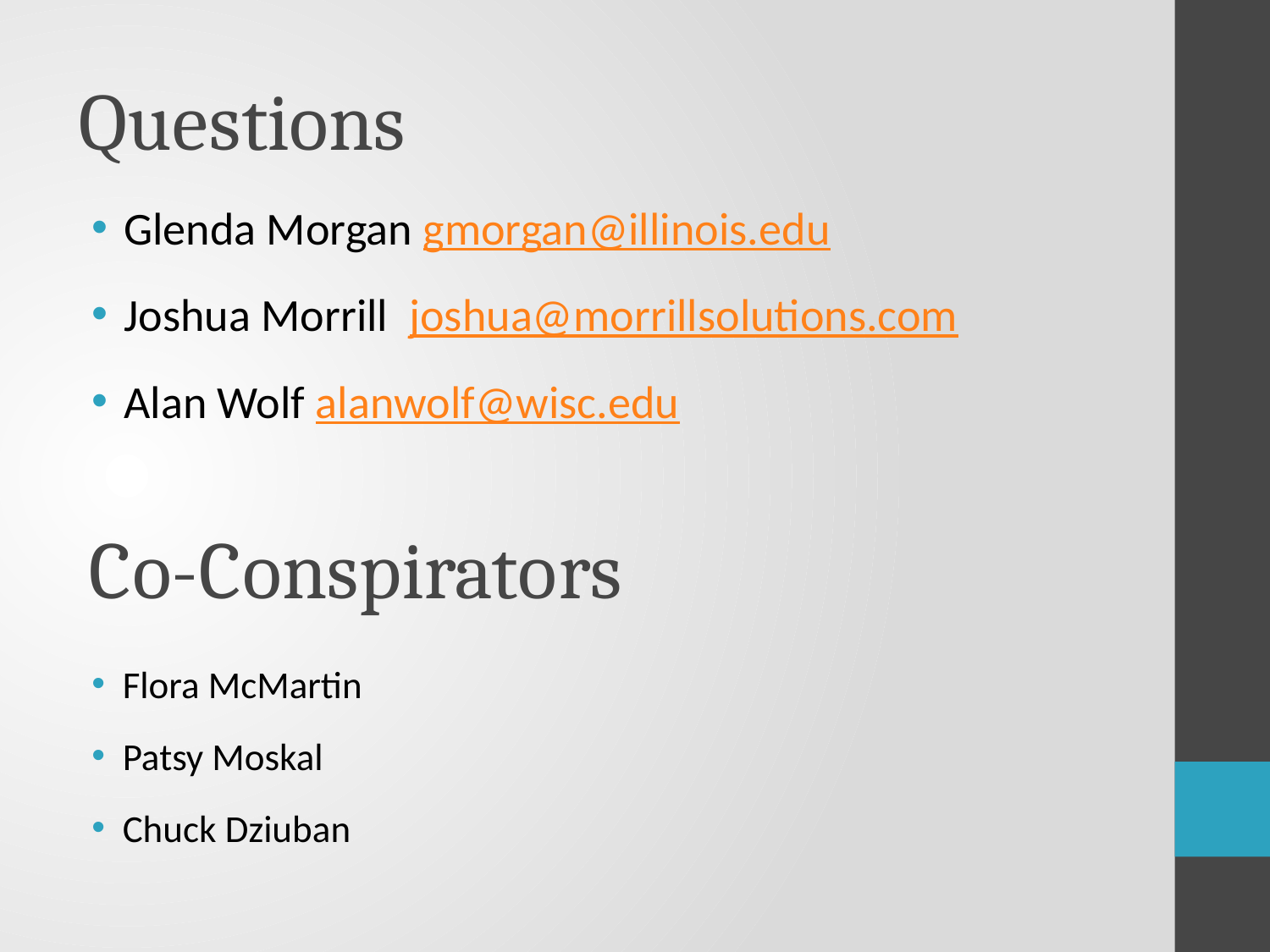

# Questions

Glenda Morgan gmorgan@illinois.edu
Joshua Morrill  joshua@morrillsolutions.com
Alan Wolf alanwolf@wisc.edu

Co-Conspirators

Flora McMartin
Patsy Moskal
Chuck Dziuban